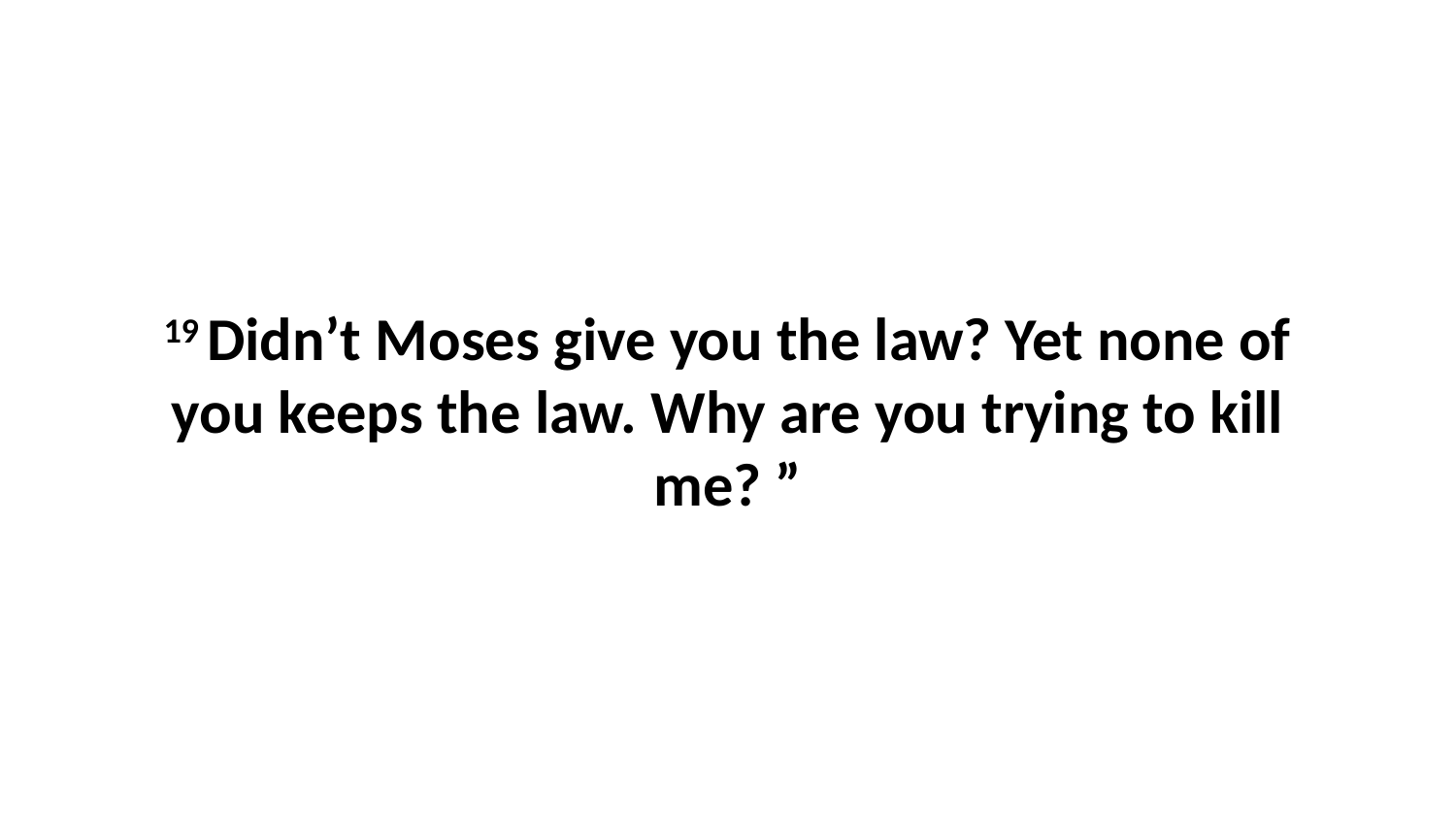

19 Didn’t Moses give you the law? Yet none of you keeps the law. Why are you trying to kill me? ”